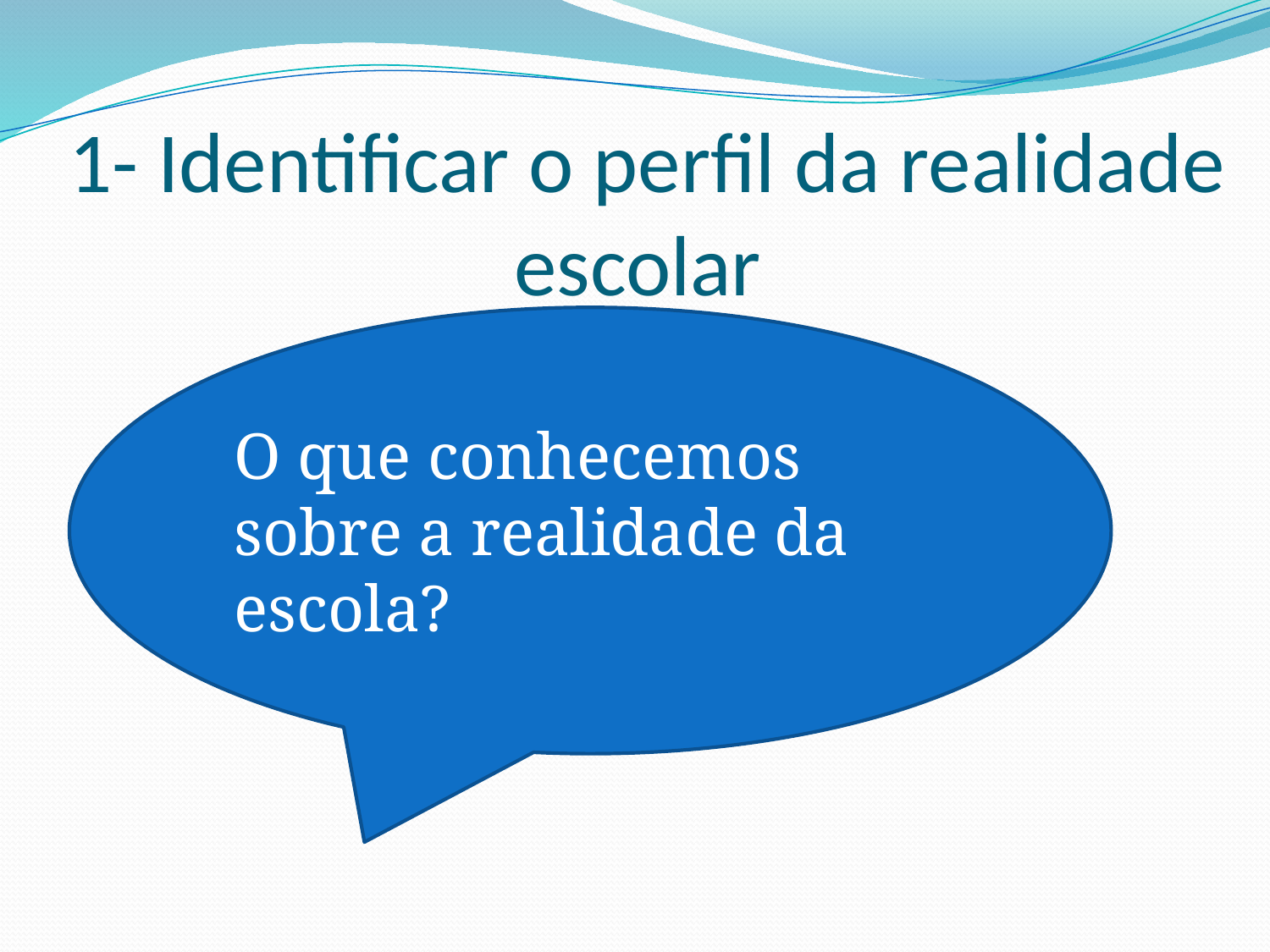

# 1- Identificar o perfil da realidade escolar
O que conhecemos sobre a realidade da escola?